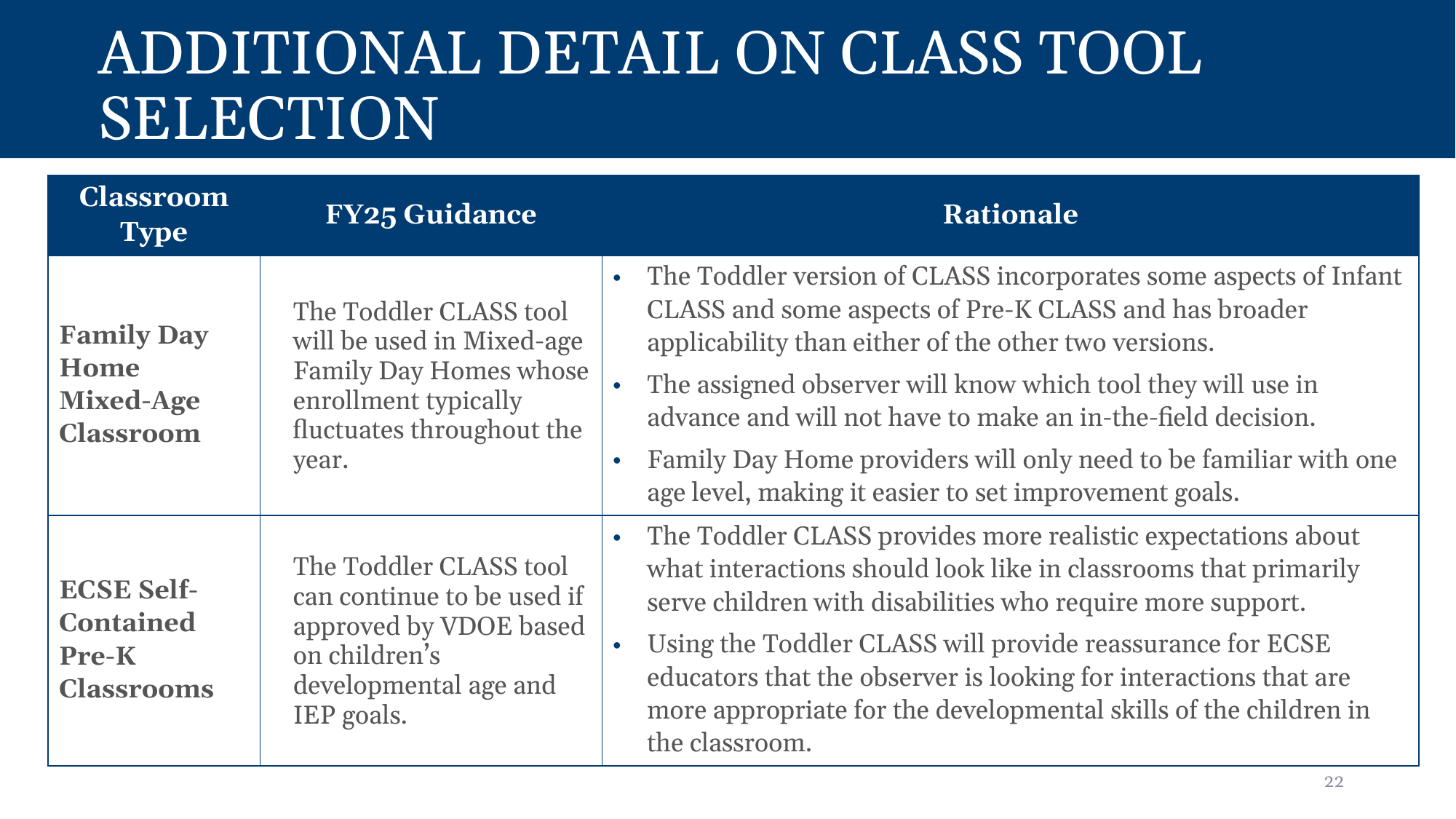

# Additional Detail on CLASS Tool Selection
| Classroom Type | FY25 Guidance | Rationale |
| --- | --- | --- |
| Family Day Home  Mixed-Age Classroom | The Toddler CLASS tool will be used in Mixed-age Family Day Homes whose enrollment typically fluctuates throughout the year. | The Toddler version of CLASS incorporates some aspects of Infant CLASS and some aspects of Pre-K CLASS and has broader applicability than either of the other two versions. The assigned observer will know which tool they will use in advance and will not have to make an in-the-field decision. Family Day Home providers will only need to be familiar with one age level, making it easier to set improvement goals. |
| ECSE Self-Contained Pre-K Classrooms | The Toddler CLASS tool can continue to be used if approved by VDOE based on children’s developmental age and IEP goals. | The Toddler CLASS provides more realistic expectations about what interactions should look like in classrooms that primarily serve children with disabilities who require more support.  Using the Toddler CLASS will provide reassurance for ECSE educators that the observer is looking for interactions that are more appropriate for the developmental skills of the children in the classroom. |
22